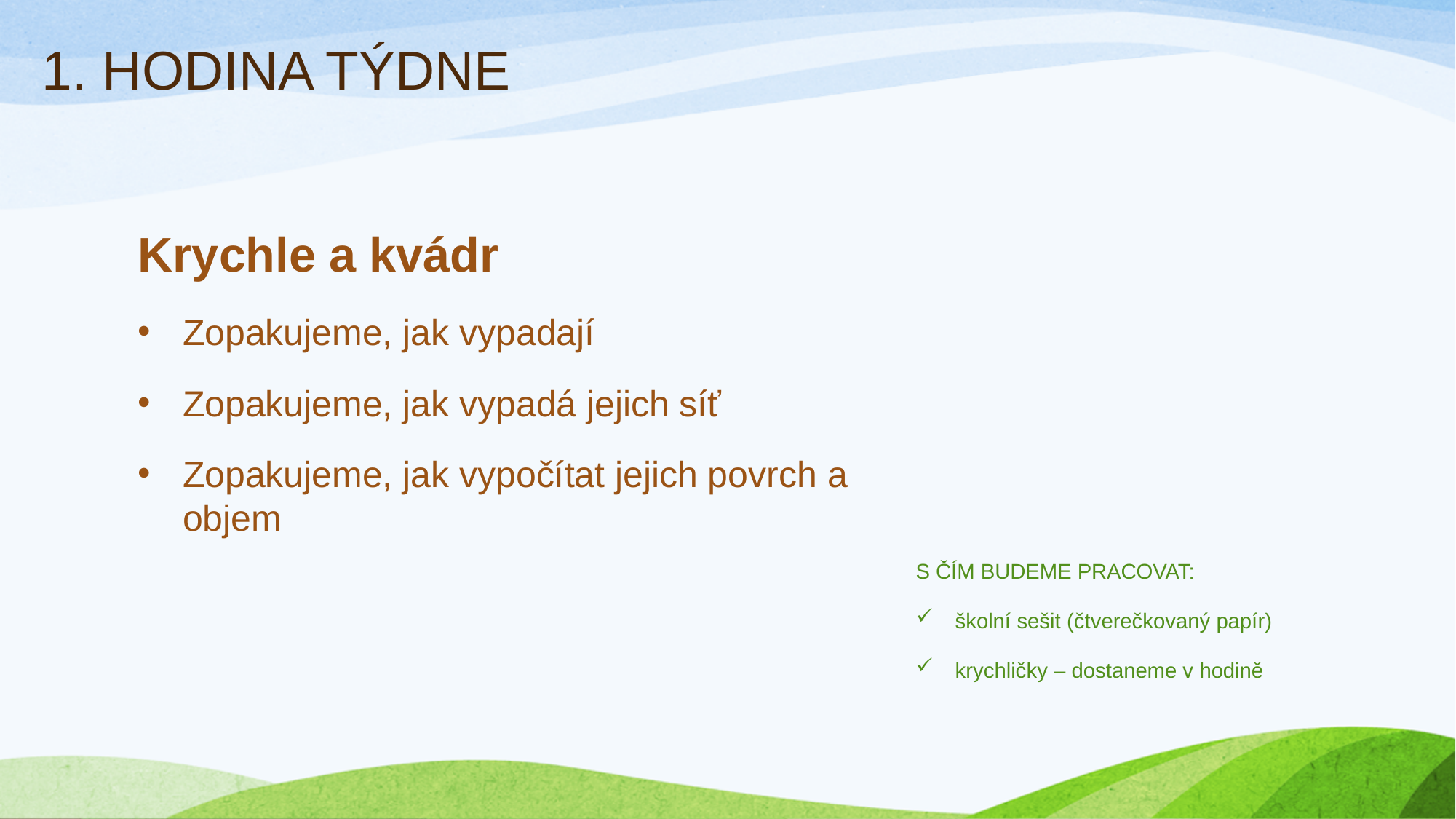

# 1. HODINA TÝDNE
Krychle a kvádr
Zopakujeme, jak vypadají
Zopakujeme, jak vypadá jejich síť
Zopakujeme, jak vypočítat jejich povrch a objem
S ČÍM BUDEME PRACOVAT:
školní sešit (čtverečkovaný papír)
krychličky – dostaneme v hodině